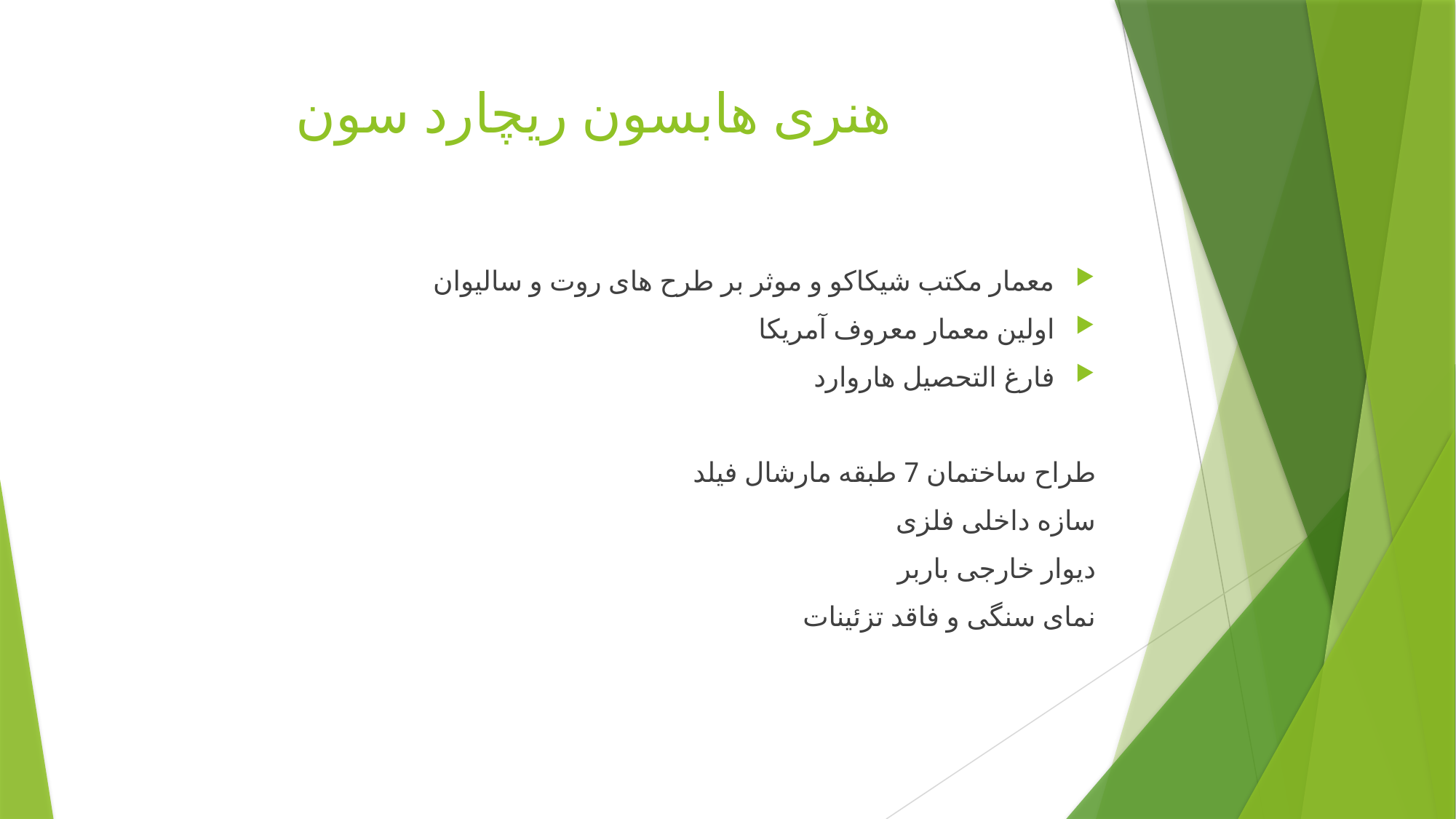

# هنری هابسون ریچارد سون
معمار مکتب شیکاکو و موثر بر طرح های روت و سالیوان
اولین معمار معروف آمریکا
فارغ التحصیل هاروارد

طراح ساختمان 7 طبقه مارشال فیلد
سازه داخلی فلزی
دیوار خارجی باربر
نمای سنگی و فاقد تزئینات